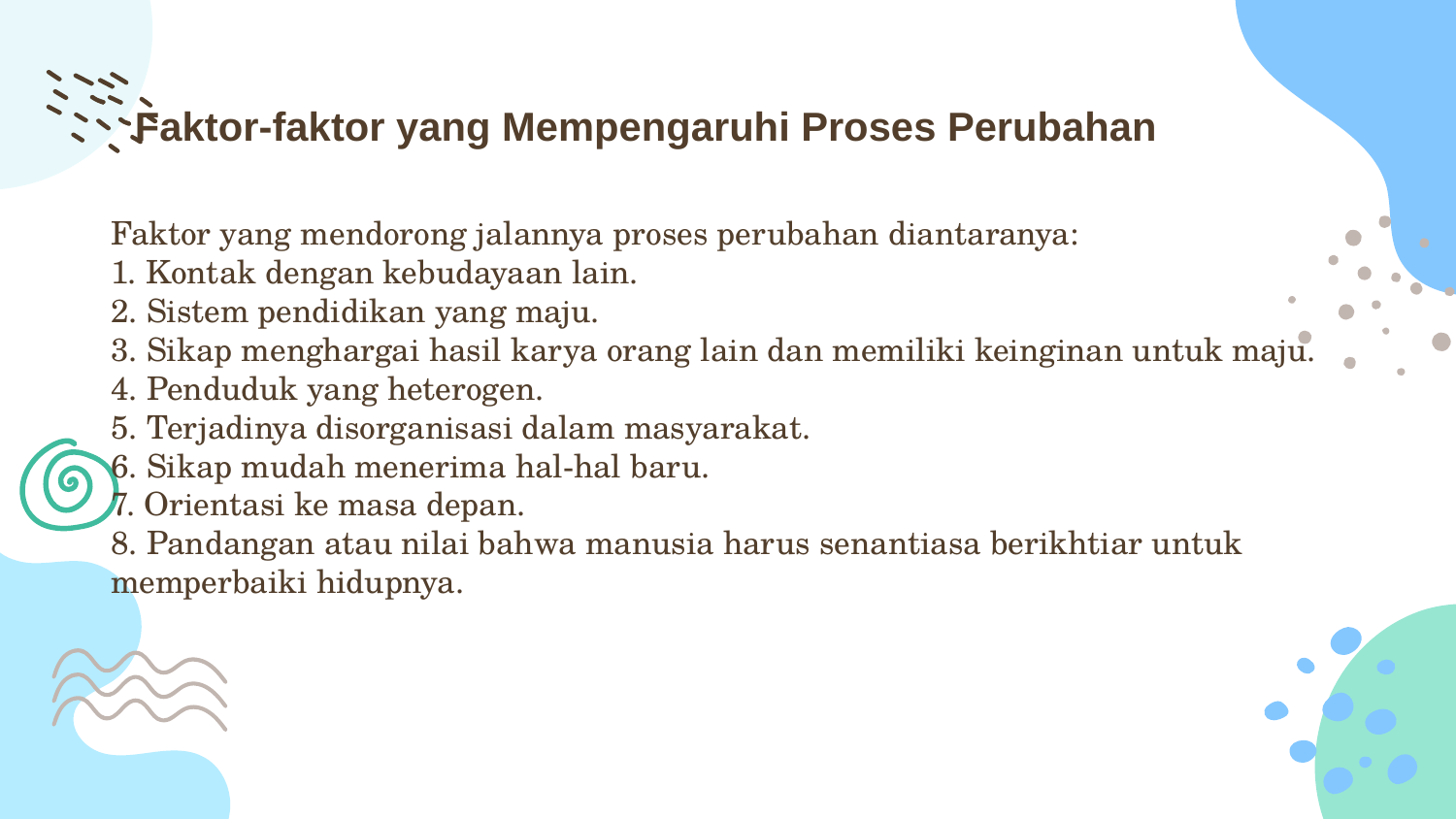

# Faktor-faktor yang Mempengaruhi Proses Perubahan
Faktor yang mendorong jalannya proses perubahan diantaranya:
1. Kontak dengan kebudayaan lain.
2. Sistem pendidikan yang maju.
3. Sikap menghargai hasil karya orang lain dan memiliki keinginan untuk maju.
4. Penduduk yang heterogen.
5. Terjadinya disorganisasi dalam masyarakat.
6. Sikap mudah menerima hal-hal baru.
7. Orientasi ke masa depan.
8. Pandangan atau nilai bahwa manusia harus senantiasa berikhtiar untuk memperbaiki hidupnya.